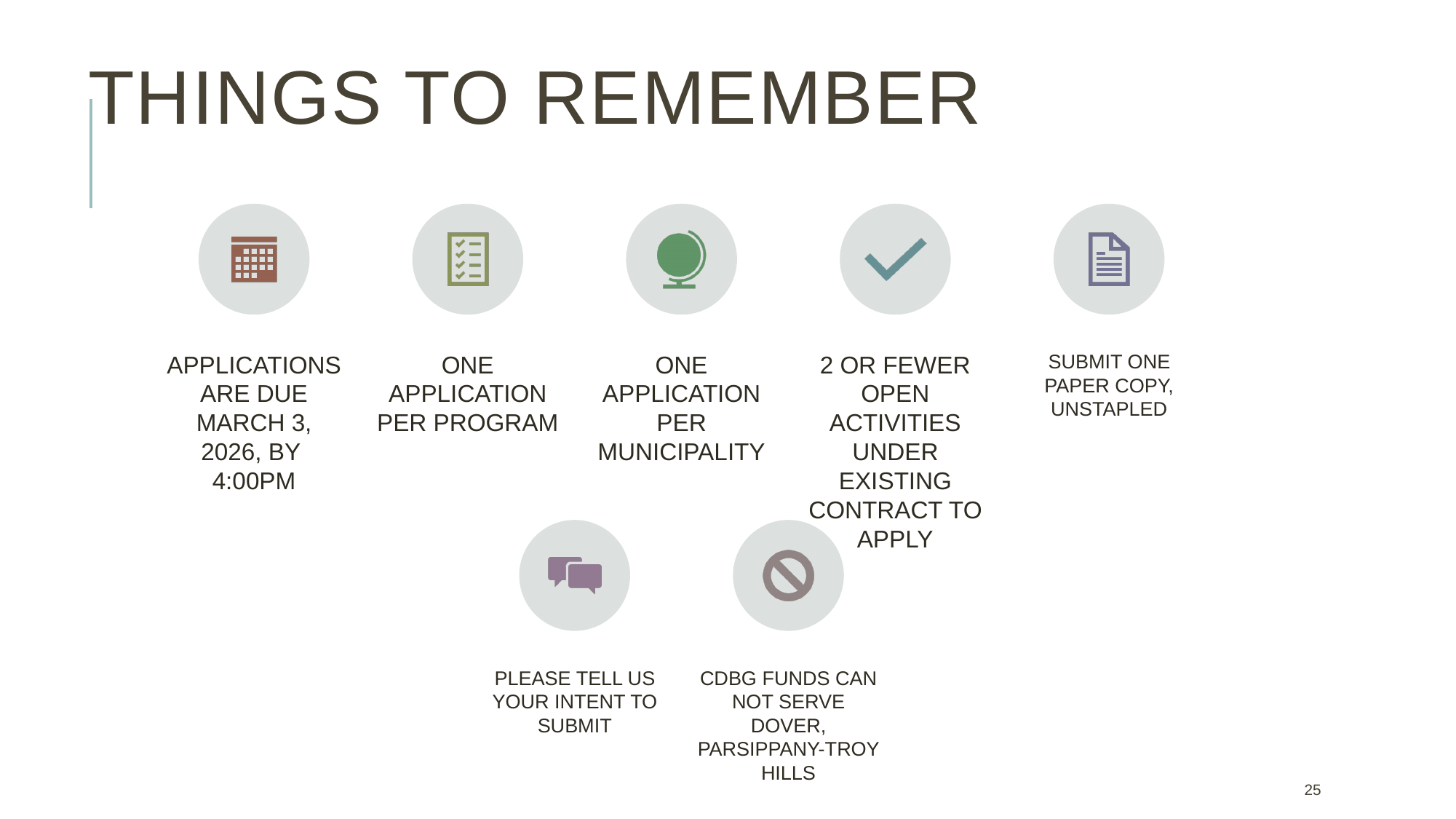

# Things to remember
Applications are Due March 3, 2026, by  4:00PM
One application per program
One application per Municipality
2 or fewer open activities under existing contract to Apply
Submit one paper copy, unstapled
Please tell us your intent to submit
CDBG funds can not serve Dover, Parsippany-Troy Hills
25